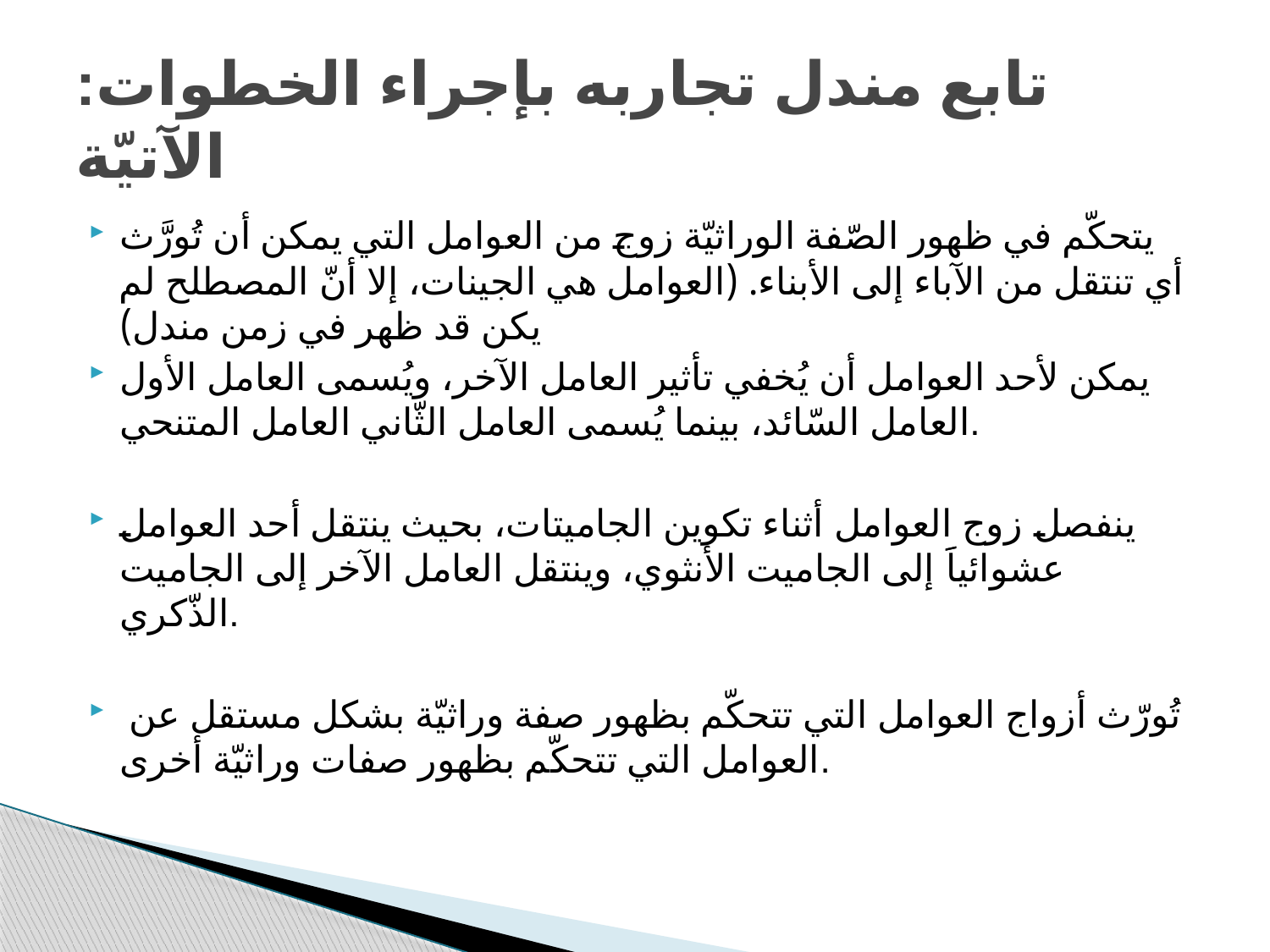

# :تابع مندل تجاربه بإجراء الخطوات الآتيّة
يتحكّم في ظهور الصّفة الوراثيّة زوج من العوامل التي يمكن أن تُورَّث أي تنتقل من الآباء إلى الأبناء. (العوامل هي الجينات، إلا أنّ المصطلح لم يكن قد ظهر في زمن مندل)
يمكن لأحد العوامل أن يُخفي تأثير العامل الآخر، ويُسمى العامل الأول العامل السّائد، بينما يُسمى العامل الثّاني العامل المتنحي.

ينفصل زوج العوامل أثناء تكوين الجاميتات، بحيث ينتقل أحد العوامل عشوائياََ إلى الجاميت الأنثوي، وينتقل العامل الآخر إلى الجاميت الذّكري.

 تُورّث أزواج العوامل التي تتحكّم بظهور صفة وراثيّة بشكل مستقل عن العوامل التي تتحكّم بظهور صفات وراثيّة أخرى.